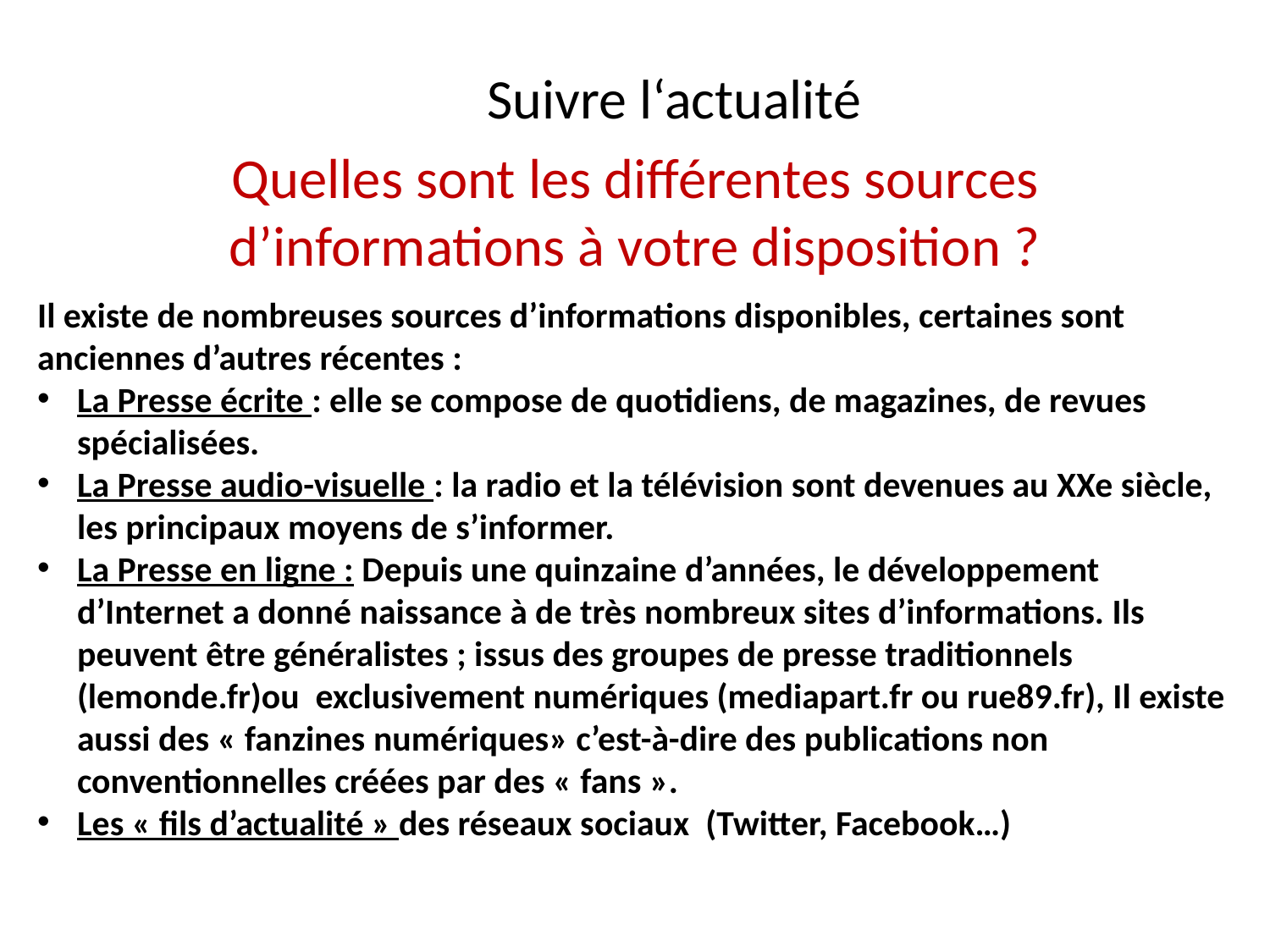

# Suivre l‘actualité
Quelles sont les différentes sources d’informations à votre disposition ?

Il existe de nombreuses sources d’informations disponibles, certaines sont anciennes d’autres récentes :
La Presse écrite : elle se compose de quotidiens, de magazines, de revues spécialisées.
La Presse audio-visuelle : la radio et la télévision sont devenues au XXe siècle, les principaux moyens de s’informer.
La Presse en ligne : Depuis une quinzaine d’années, le développement d’Internet a donné naissance à de très nombreux sites d’informations. Ils peuvent être généralistes ; issus des groupes de presse traditionnels (lemonde.fr)ou  exclusivement numériques (mediapart.fr ou rue89.fr), Il existe aussi des « fanzines numériques» c’est-à-dire des publications non conventionnelles créées par des « fans ».
Les « fils d’actualité » des réseaux sociaux  (Twitter, Facebook…)